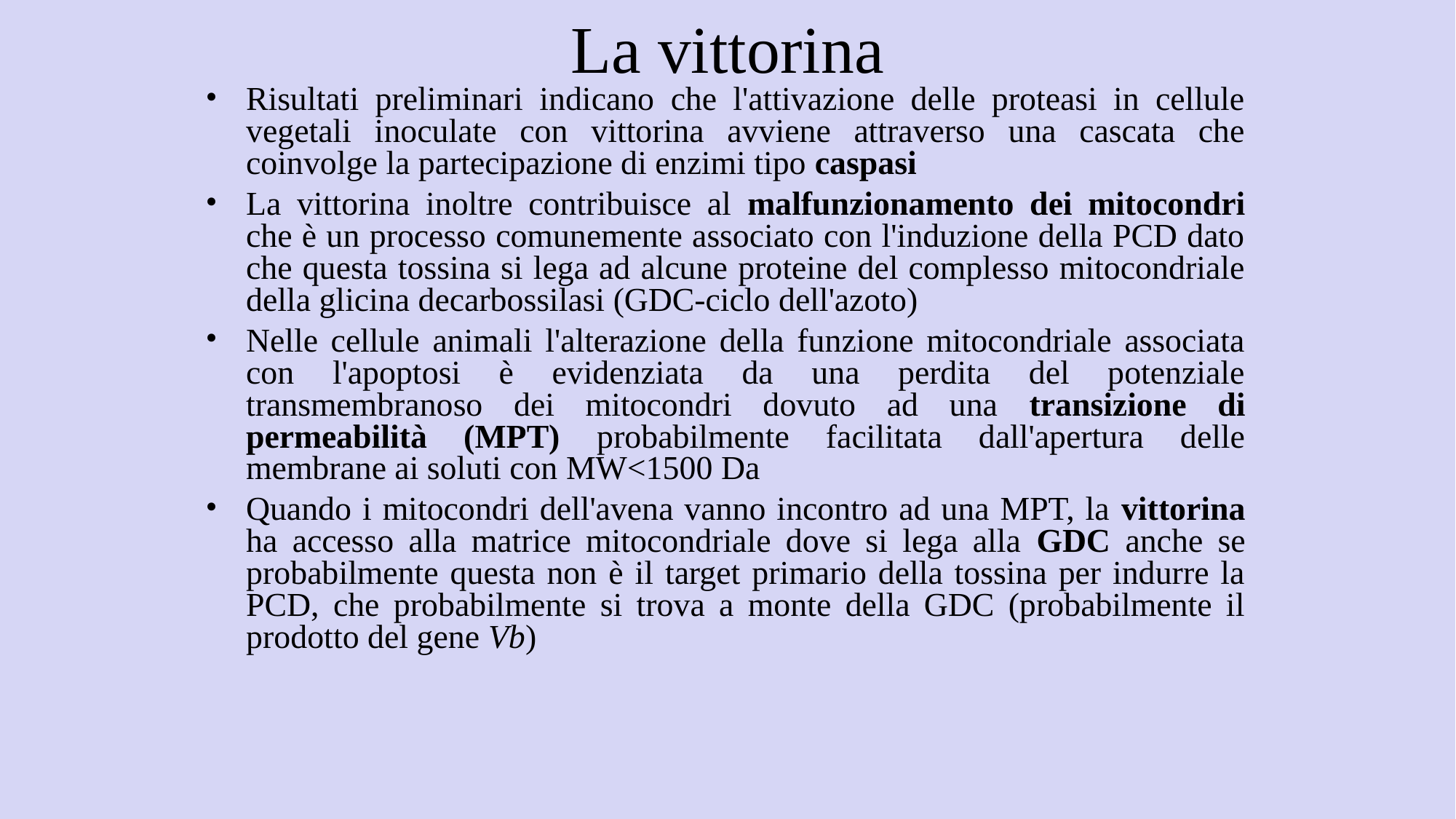

# La vittorina
Risultati preliminari indicano che l'attivazione delle proteasi in cellule vegetali inoculate con vittorina avviene attraverso una cascata che coinvolge la partecipazione di enzimi tipo caspasi
La vittorina inoltre contribuisce al malfunzionamento dei mitocondri che è un processo comunemente associato con l'induzione della PCD dato che questa tossina si lega ad alcune proteine del complesso mitocondriale della glicina decarbossilasi (GDC-ciclo dell'azoto)‏
Nelle cellule animali l'alterazione della funzione mitocondriale associata con l'apoptosi è evidenziata da una perdita del potenziale transmembranoso dei mitocondri dovuto ad una transizione di permeabilità (MPT) probabilmente facilitata dall'apertura delle membrane ai soluti con MW<1500 Da
Quando i mitocondri dell'avena vanno incontro ad una MPT, la vittorina ha accesso alla matrice mitocondriale dove si lega alla GDC anche se probabilmente questa non è il target primario della tossina per indurre la PCD, che probabilmente si trova a monte della GDC (probabilmente il prodotto del gene Vb)‏